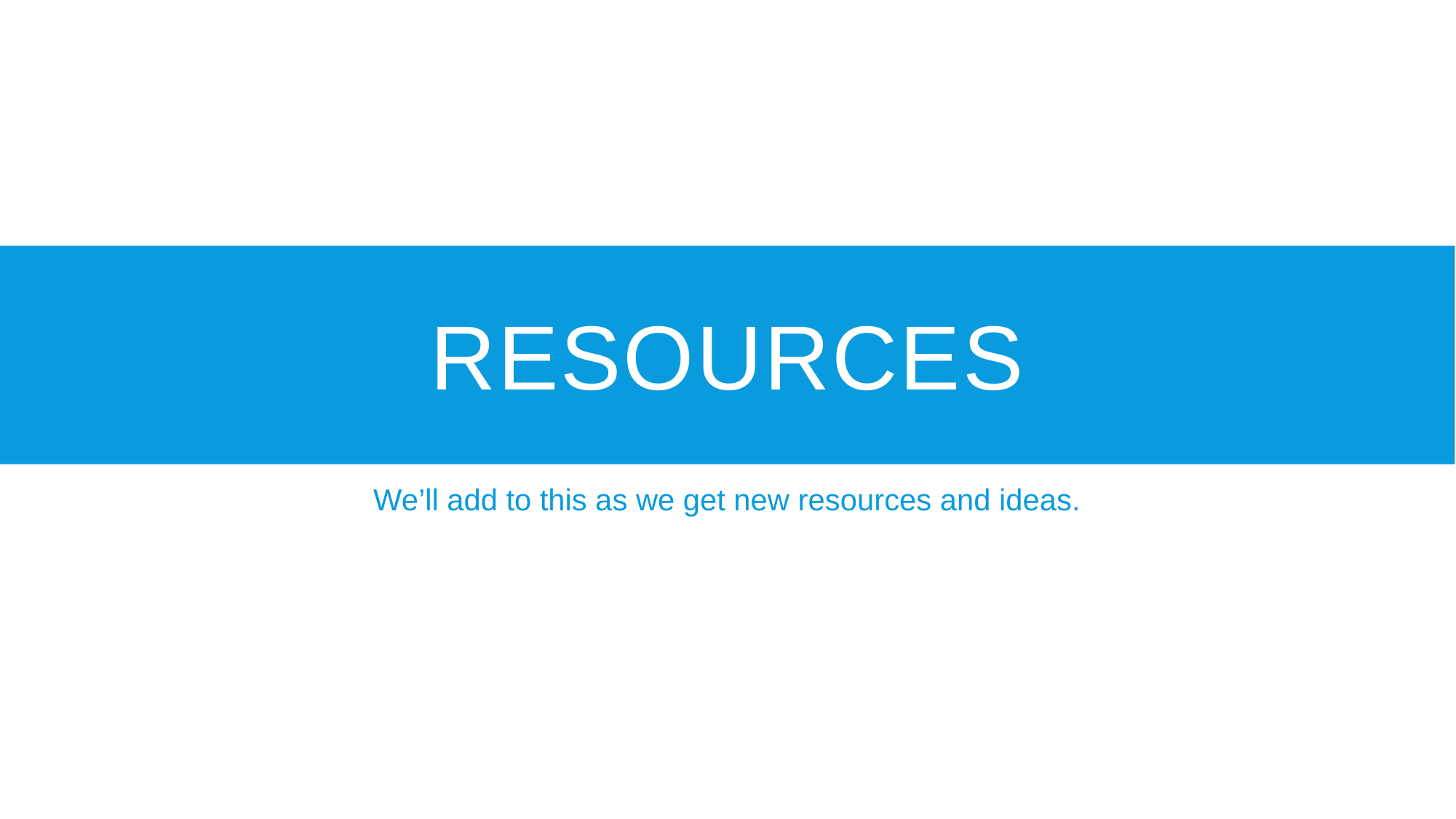

# resources
We’ll add to this as we get new resources and ideas.